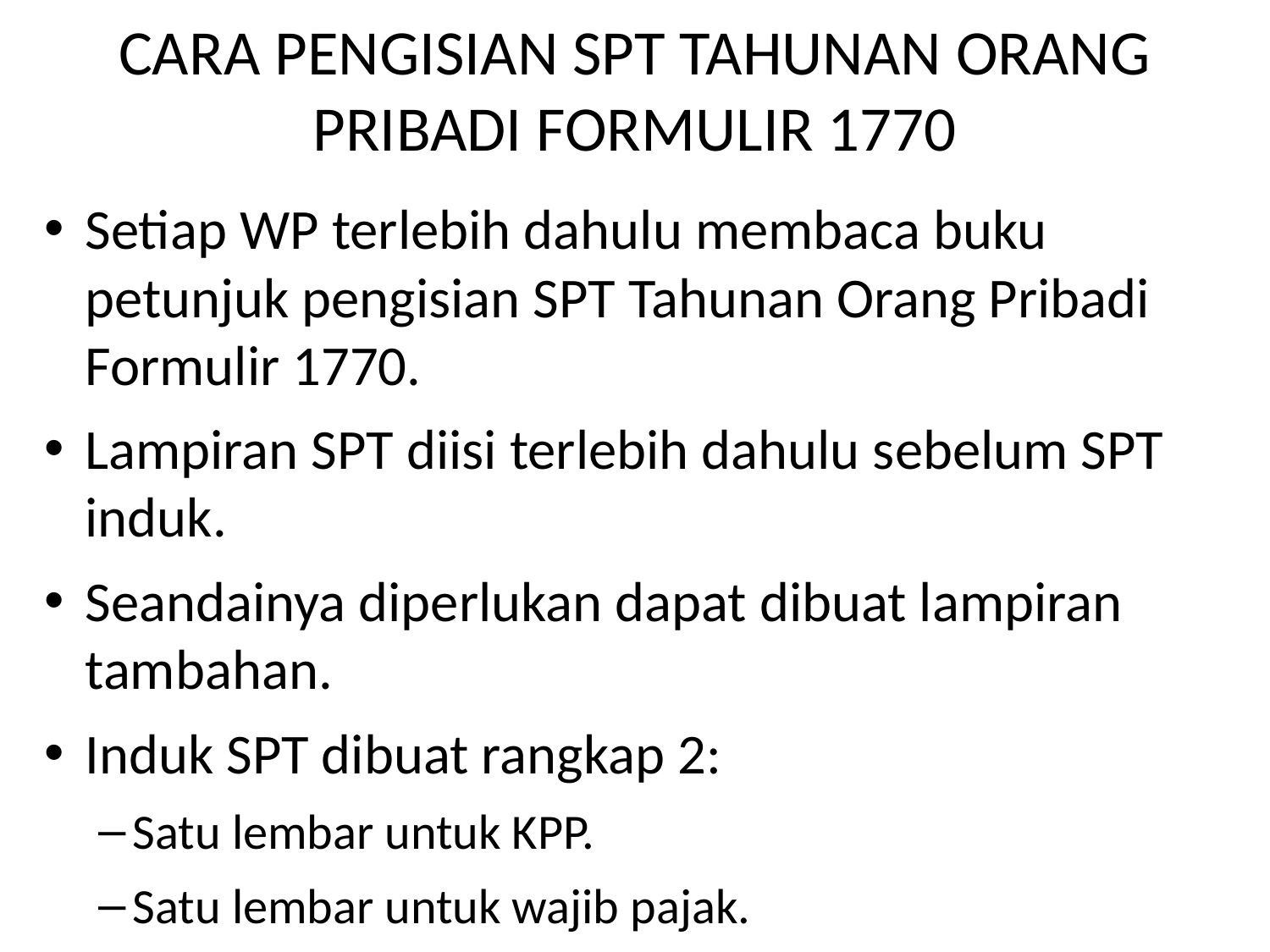

# CARA PENGISIAN SPT TAHUNAN ORANG PRIBADI FORMULIR 1770
Setiap WP terlebih dahulu membaca buku petunjuk pengisian SPT Tahunan Orang Pribadi Formulir 1770.
Lampiran SPT diisi terlebih dahulu sebelum SPT induk.
Seandainya diperlukan dapat dibuat lampiran tambahan.
Induk SPT dibuat rangkap 2:
Satu lembar untuk KPP.
Satu lembar untuk wajib pajak.
Angka-angka dalam SPT tahunan berikut lampirannya dinyatakan dalam rupiah.
DIKECUALIKAN DARI KEWAJIBAN PENYAMPAIAN SPT
Wajib pajak yang penghasilan dibawah PTKP (dikecualikan dari kewajiban penyampaian SPT Masa PPh ps. 25 dan SPT Tahunan).
Wajib pajak yang tidak menjalankan kegiatan usaha atau pekerjaan bebas (dikecualikan dari kewajiban penyampaian SPT Masa PPh ps. 25).